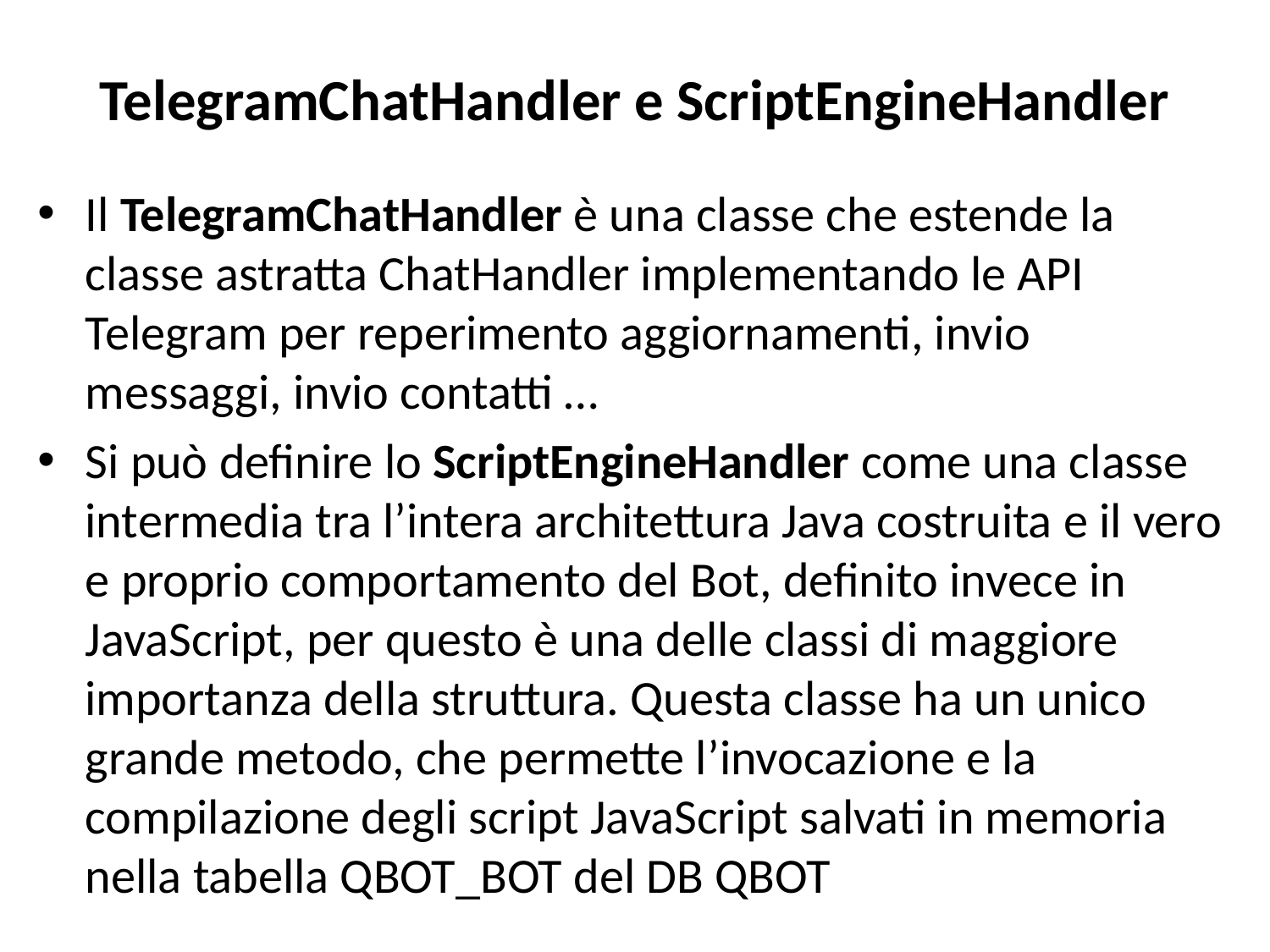

# TelegramChatHandler e ScriptEngineHandler
Il TelegramChatHandler è una classe che estende la classe astratta ChatHandler implementando le API Telegram per reperimento aggiornamenti, invio messaggi, invio contatti …
Si può definire lo ScriptEngineHandler come una classe intermedia tra l’intera architettura Java costruita e il vero e proprio comportamento del Bot, definito invece in JavaScript, per questo è una delle classi di maggiore importanza della struttura. Questa classe ha un unico grande metodo, che permette l’invocazione e la compilazione degli script JavaScript salvati in memoria nella tabella QBOT_BOT del DB QBOT